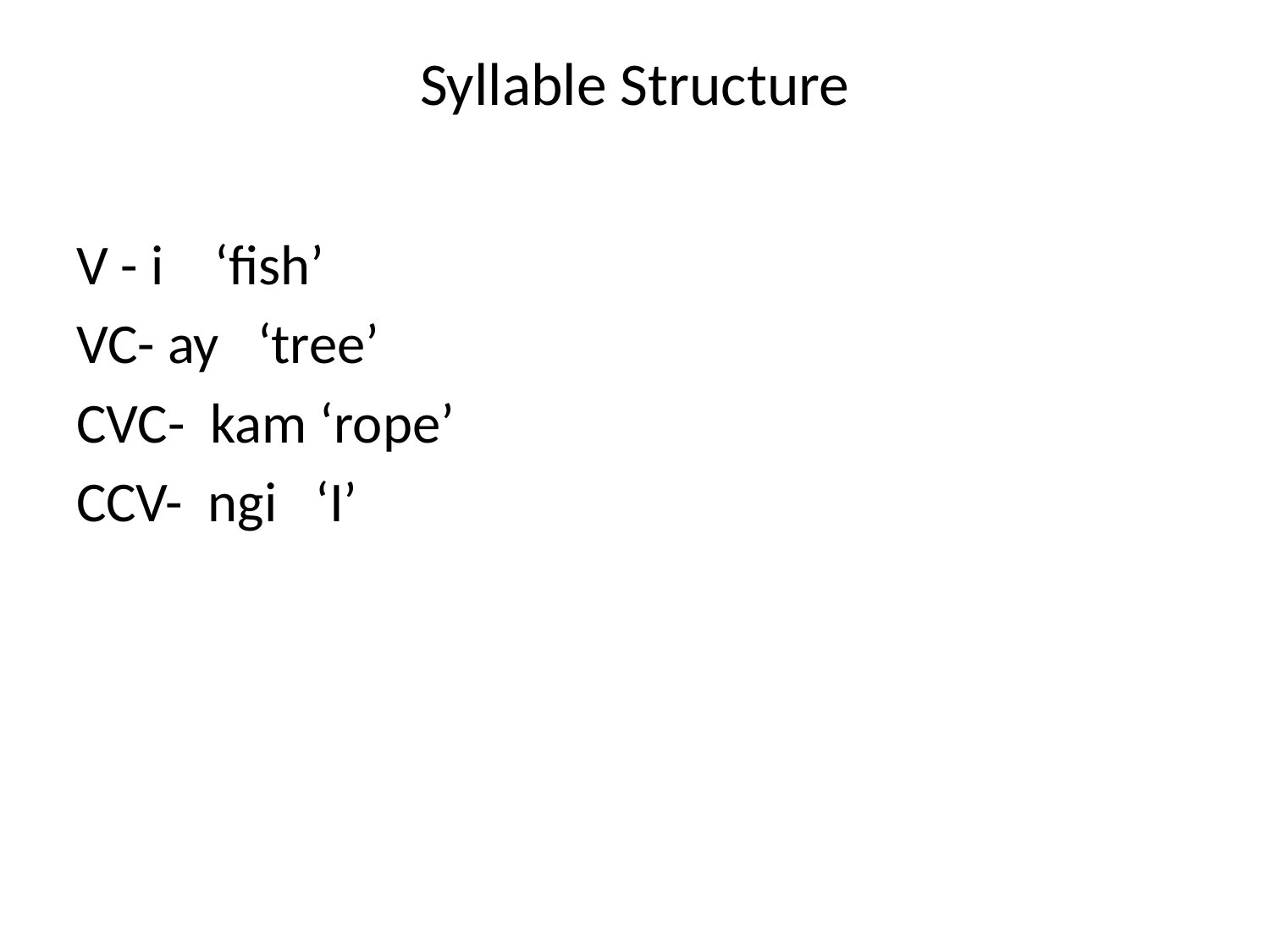

# Syllable Structure
V - i    ‘fish’
VC- ay   ‘tree’
CVC-  kam ‘rope’
CCV-  ngi   ‘I’